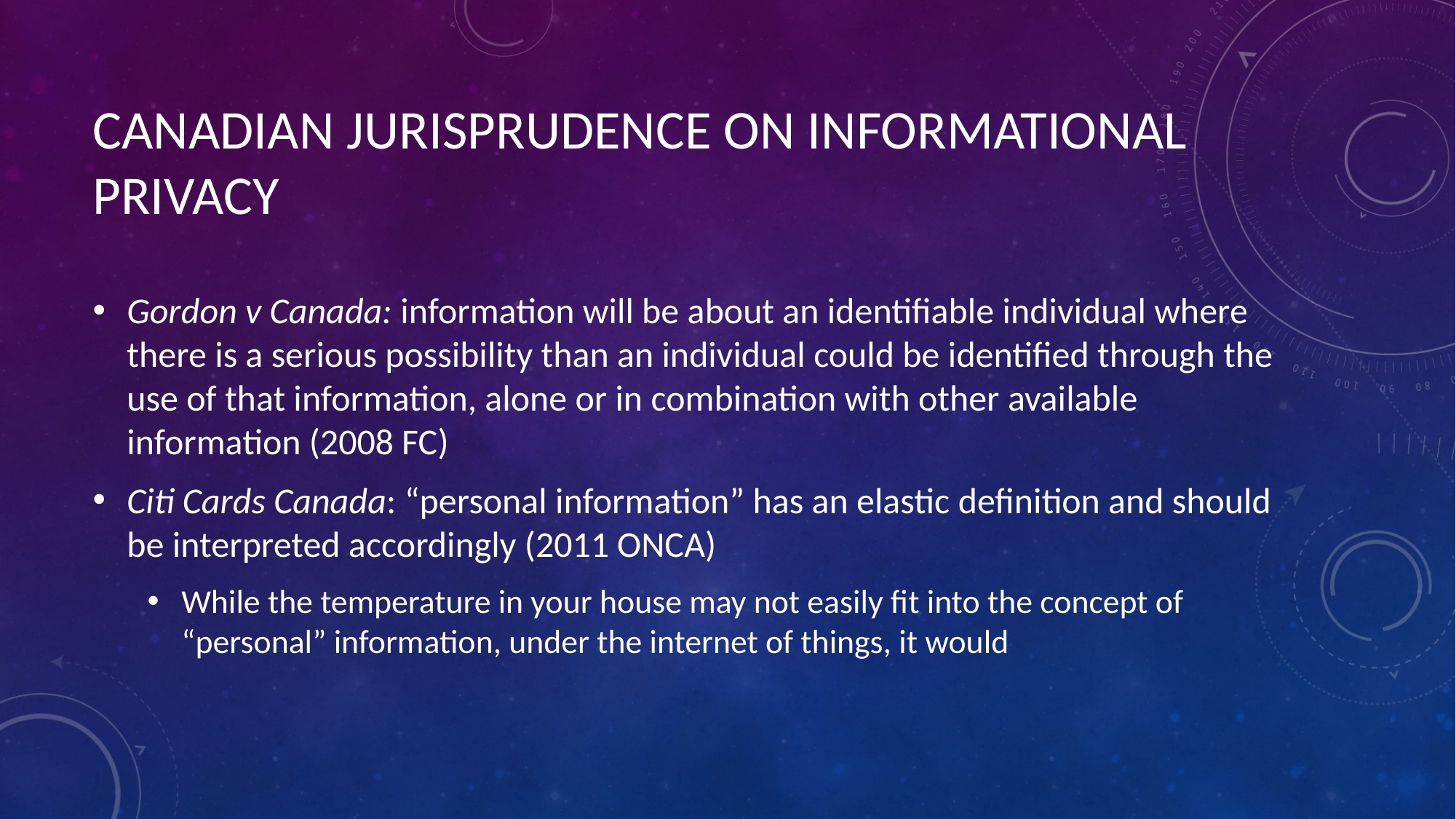

# Canadian jurisprudence on informational privacy
Gordon v Canada: information will be about an identifiable individual where there is a serious possibility than an individual could be identified through the use of that information, alone or in combination with other available information (2008 FC)
Citi Cards Canada: “personal information” has an elastic definition and should be interpreted accordingly (2011 ONCA)
While the temperature in your house may not easily fit into the concept of “personal” information, under the internet of things, it would